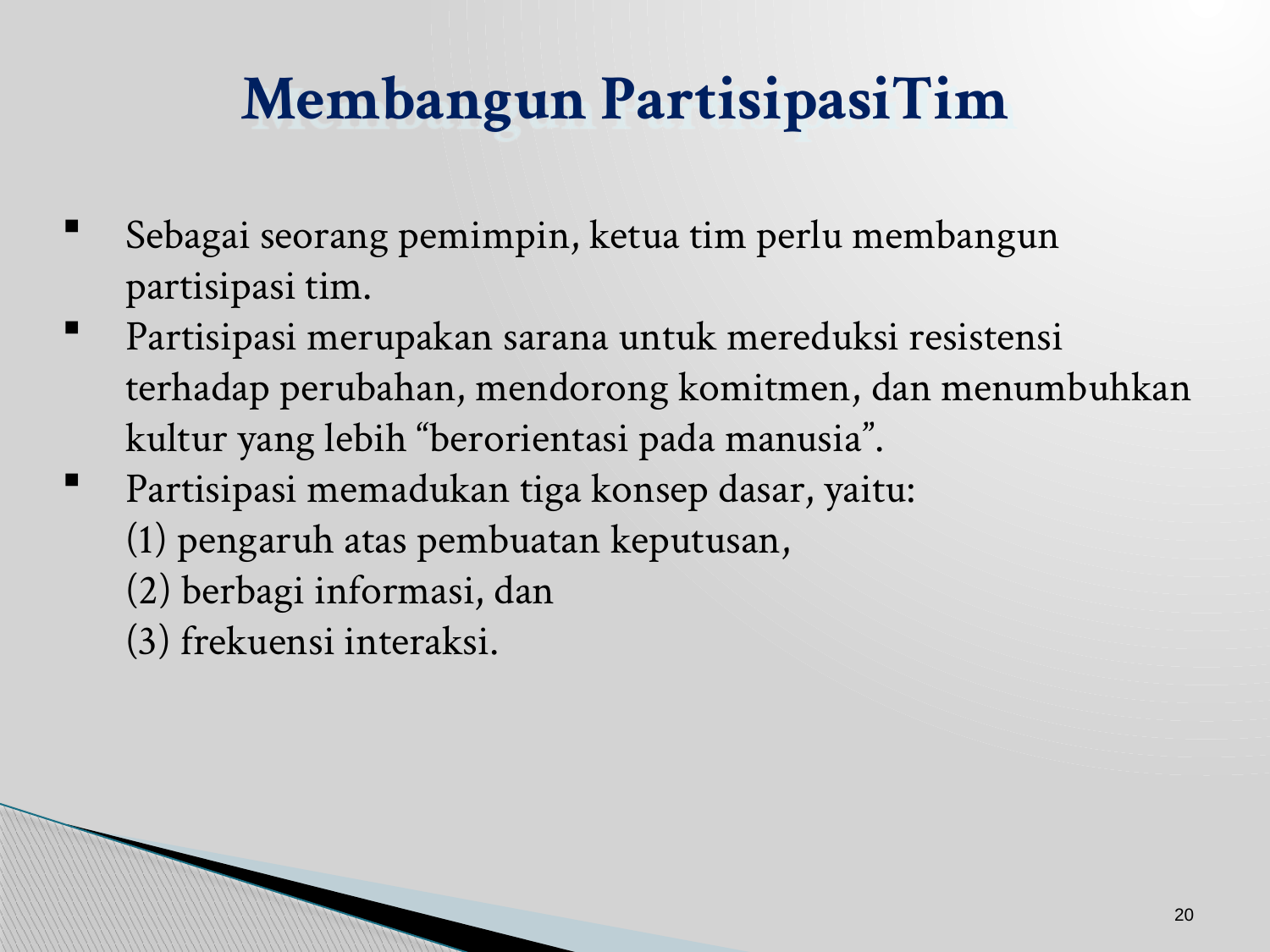

Membangun PartisipasiTim
Sebagai seorang pemimpin, ketua tim perlu membangun partisipasi tim.
Partisipasi merupakan sarana untuk mereduksi resistensi terhadap perubahan, mendorong komitmen, dan menumbuhkan kultur yang lebih “berorientasi pada manusia”.
Partisipasi memadukan tiga konsep dasar, yaitu:
	(1) pengaruh atas pembuatan keputusan,
	(2) berbagi informasi, dan
	(3) frekuensi interaksi.
20